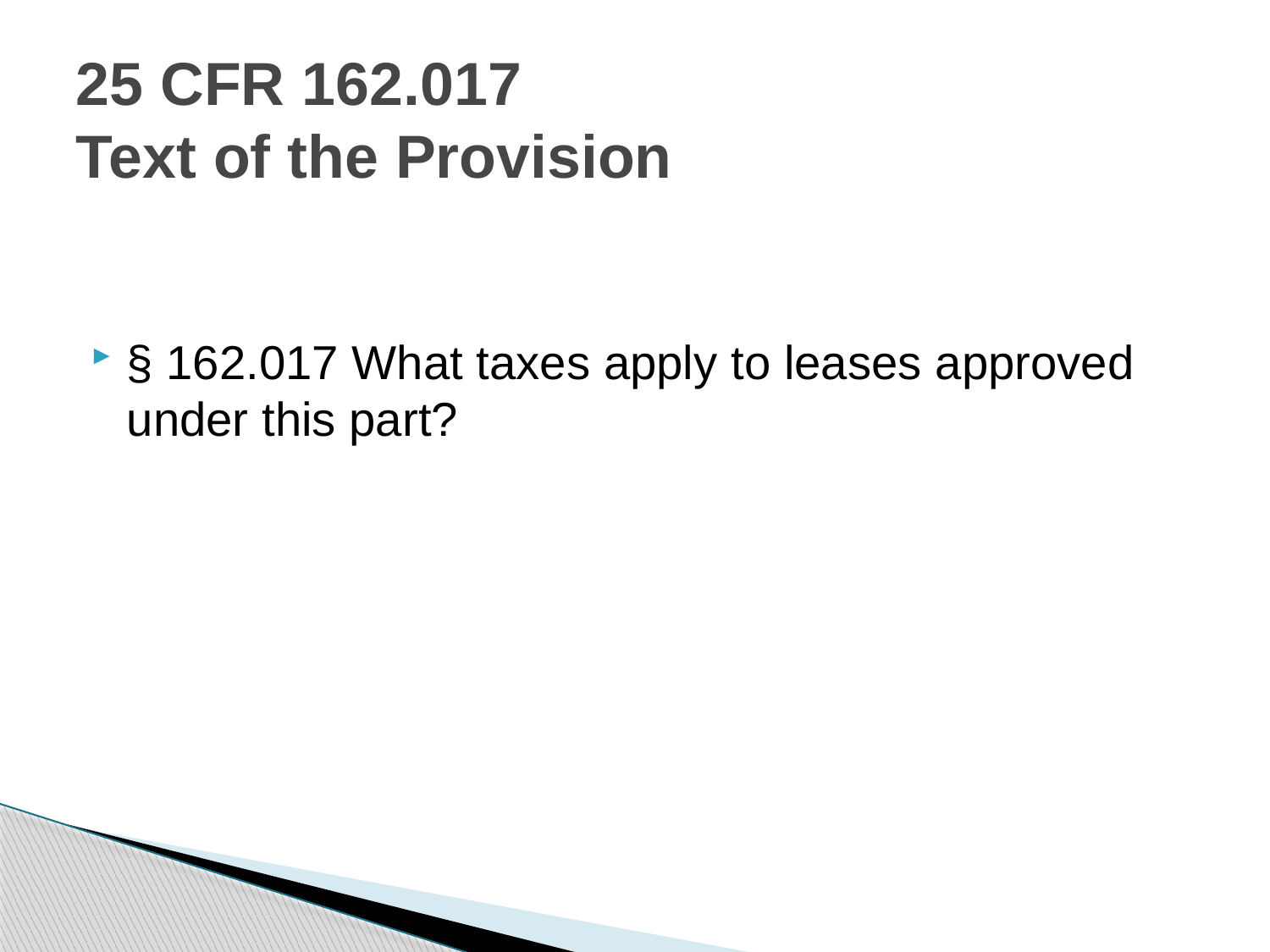

# 25 CFR 162.017 Text of the Provision

§ 162.017 What taxes apply to leases approved under this part?